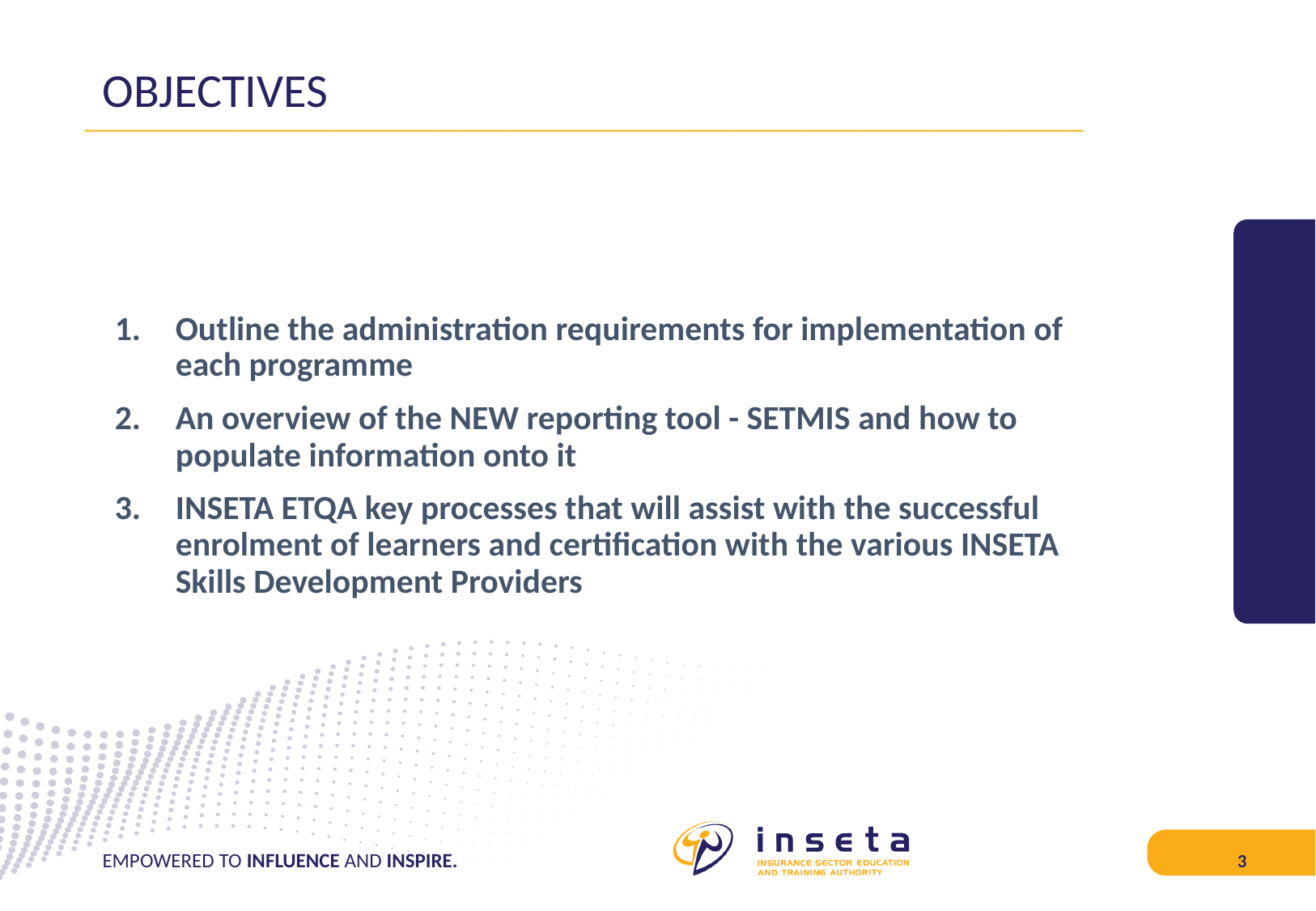

# OBJECTIVES
Outline the administration requirements for implementation of each programme
An overview of the NEW reporting tool - SETMIS and how to populate information onto it
INSETA ETQA key processes that will assist with the successful enrolment of learners and certification with the various INSETA Skills Development Providers
EMPOWERED TO INFLUENCE AND INSPIRE.
3